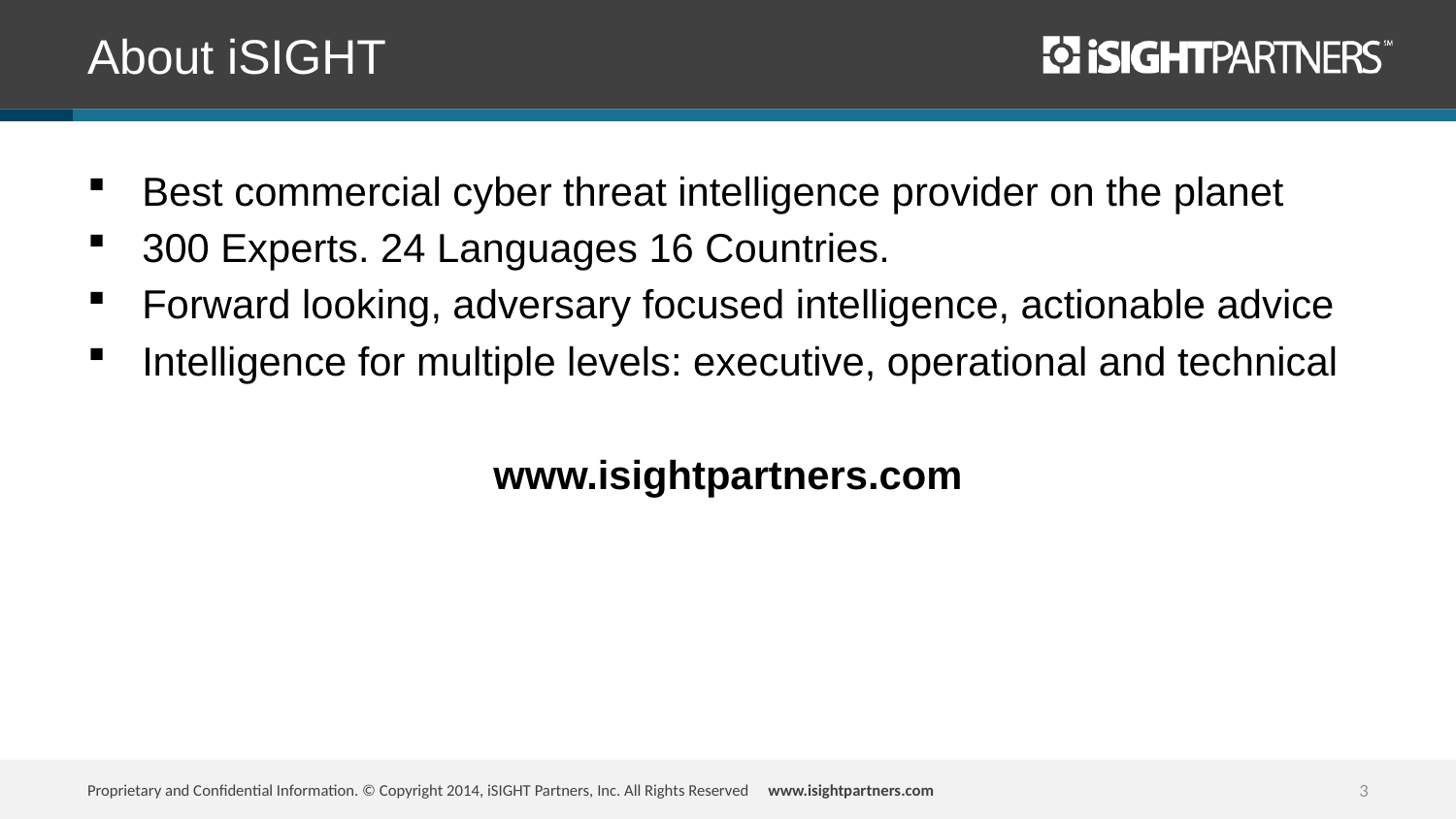

# About iSIGHT
Best commercial cyber threat intelligence provider on the planet
300 Experts. 24 Languages 16 Countries.
Forward looking, adversary focused intelligence, actionable advice
Intelligence for multiple levels: executive, operational and technical

www.isightpartners.com
3
Proprietary and Confidential Information. © Copyright 2014, iSIGHT Partners, Inc. All Rights Reserved     www.isightpartners.com